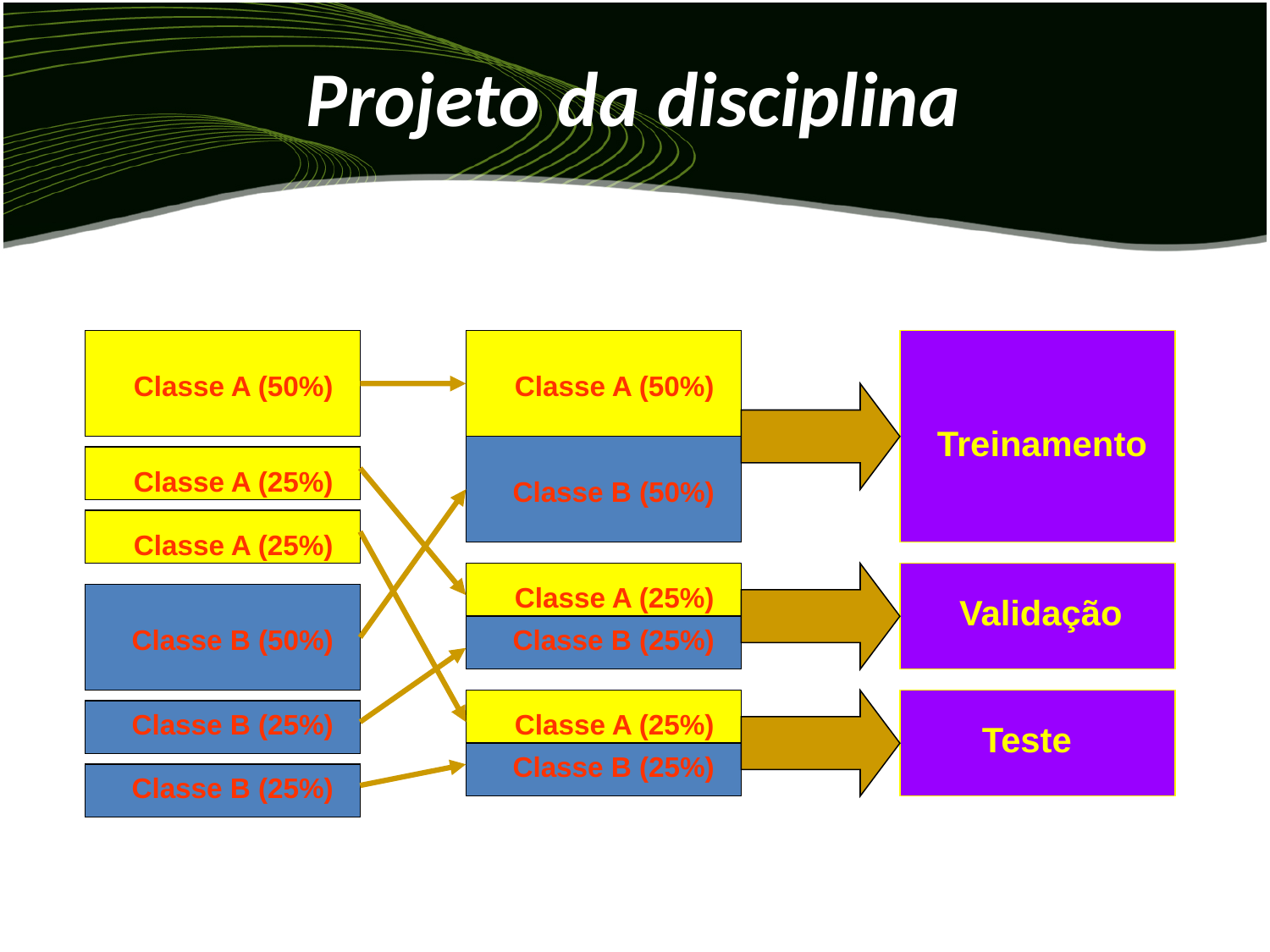

# Projeto da disciplina

Classe A (50%)

Classe A (25%)

Classe A (25%)

Classe B (50%)

Classe B (25%)

Classe B (25%)

Classe A (50%)

Classe B (50%)

Classe A (25%)

Classe B (25%)

Classe A (25%)

Classe B (25%)

Treinamento

Validação

Teste